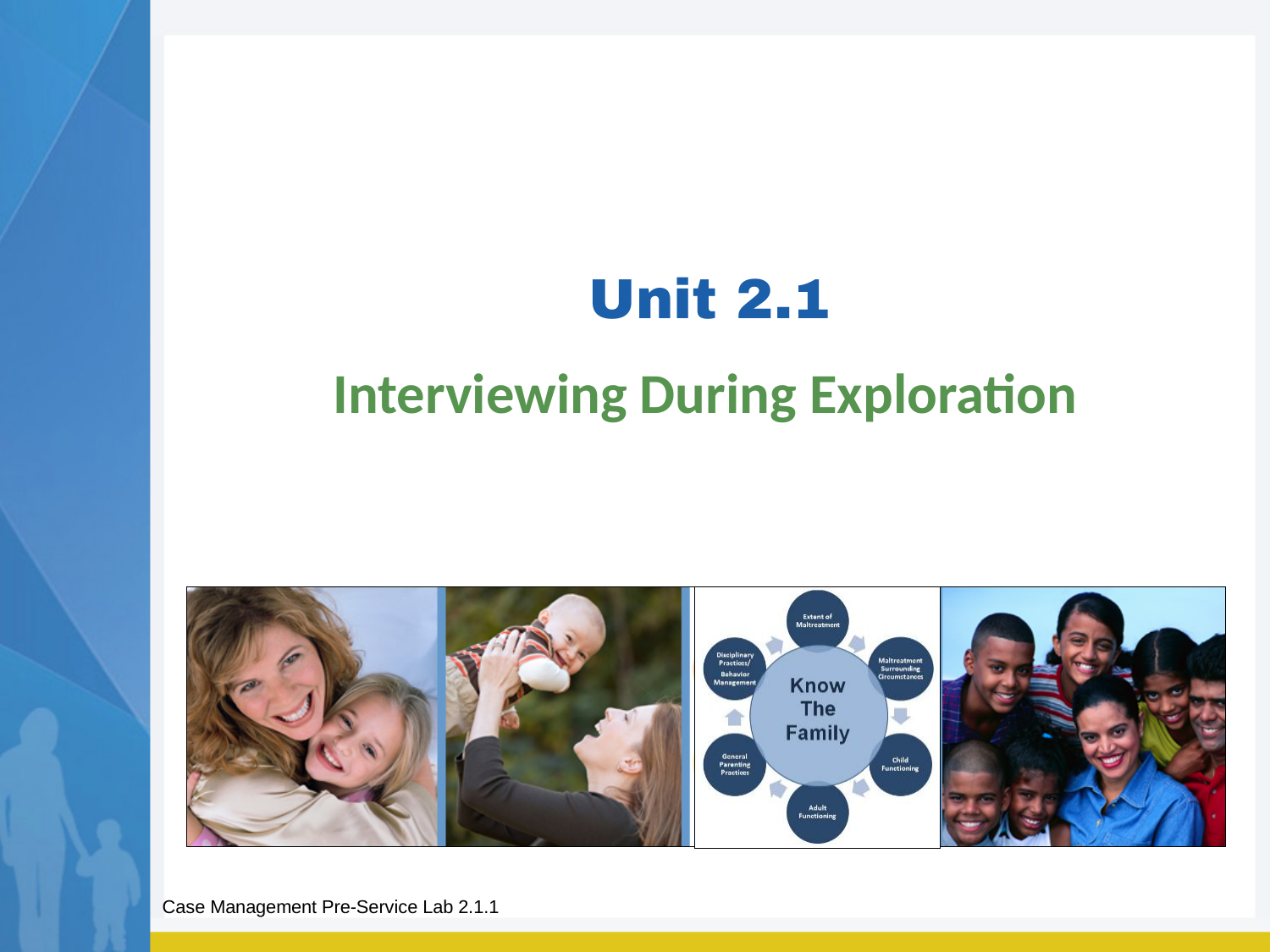

# Unit 2.1
Interviewing During Exploration
Case Management Pre-Service Lab 2.1.1